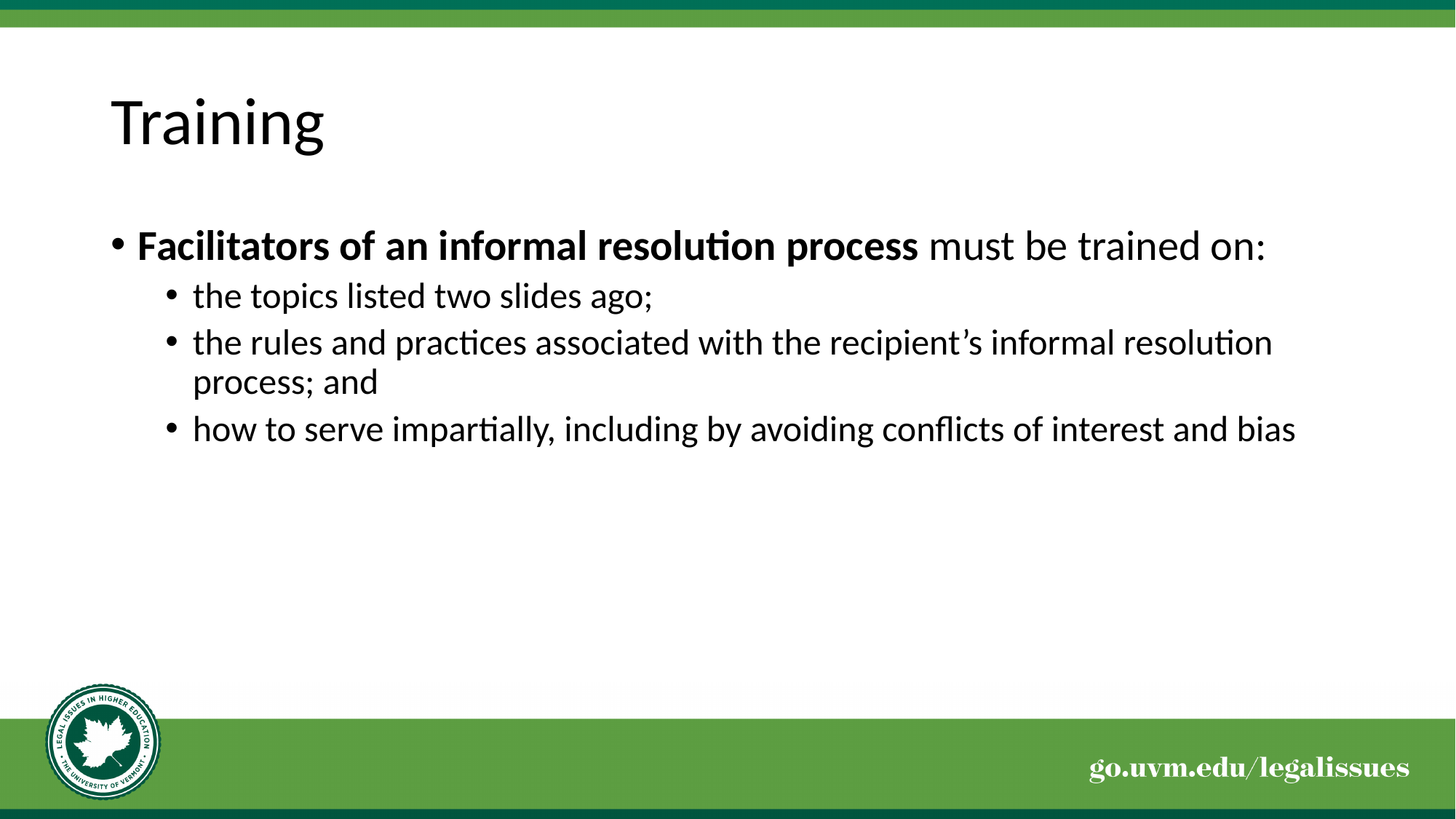

# Training
Facilitators of an informal resolution process must be trained on:
the topics listed two slides ago;
the rules and practices associated with the recipient’s informal resolution process; and
how to serve impartially, including by avoiding conflicts of interest and bias